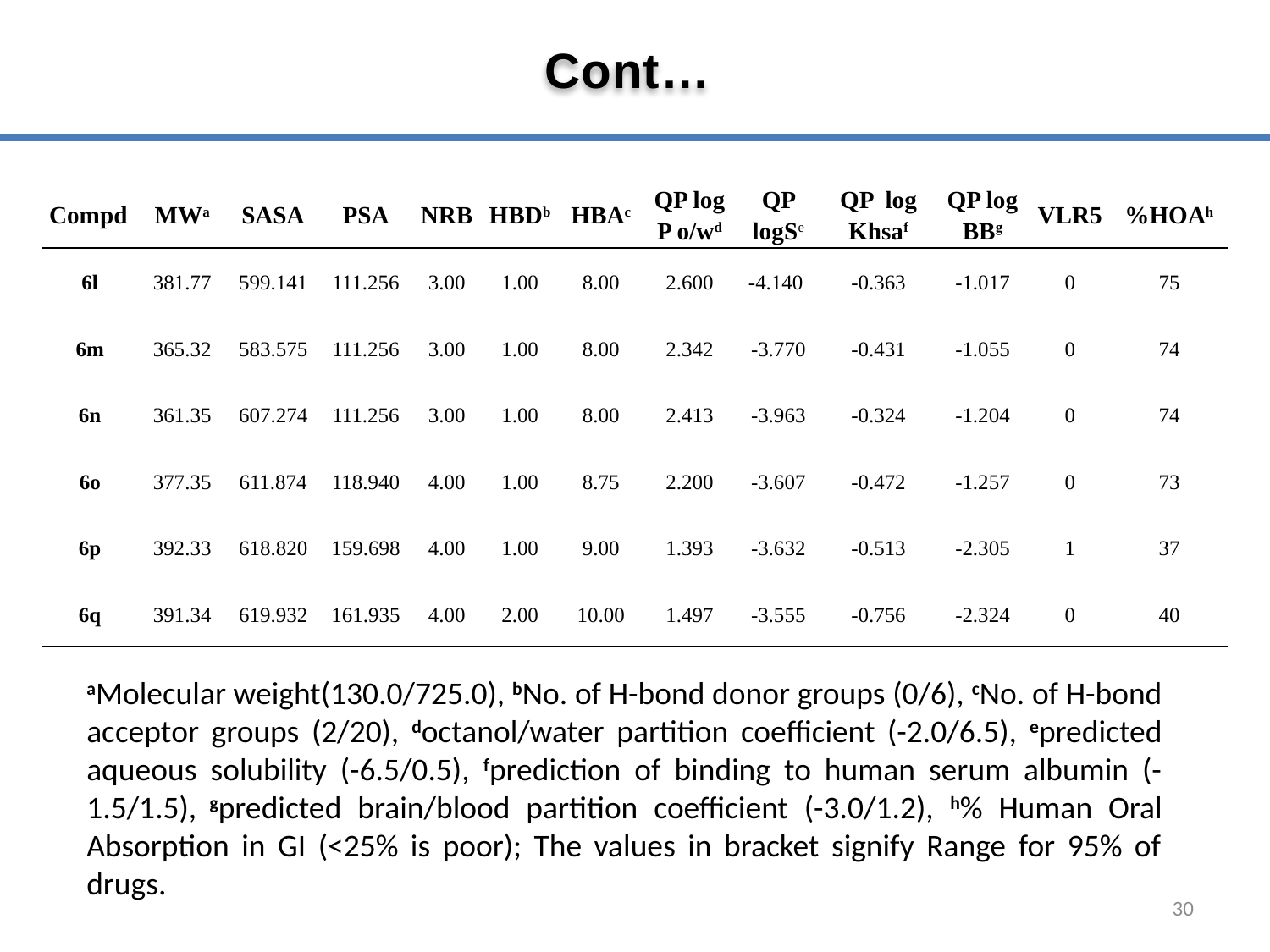

Cont…
| Compd | MWa | SASA | PSA | NRB | HBDb | HBAc | QP log P o/wd | QP logSe | QP log Khsaf | QP log BBg | VLR5 | %HOAh |
| --- | --- | --- | --- | --- | --- | --- | --- | --- | --- | --- | --- | --- |
| 6l | 381.77 | 599.141 | 111.256 | 3.00 | 1.00 | 8.00 | 2.600 | -4.140 | -0.363 | -1.017 | 0 | 75 |
| 6m | 365.32 | 583.575 | 111.256 | 3.00 | 1.00 | 8.00 | 2.342 | -3.770 | -0.431 | -1.055 | 0 | 74 |
| 6n | 361.35 | 607.274 | 111.256 | 3.00 | 1.00 | 8.00 | 2.413 | -3.963 | -0.324 | -1.204 | 0 | 74 |
| 6o | 377.35 | 611.874 | 118.940 | 4.00 | 1.00 | 8.75 | 2.200 | -3.607 | -0.472 | -1.257 | 0 | 73 |
| 6p | 392.33 | 618.820 | 159.698 | 4.00 | 1.00 | 9.00 | 1.393 | -3.632 | -0.513 | -2.305 | 1 | 37 |
| 6q | 391.34 | 619.932 | 161.935 | 4.00 | 2.00 | 10.00 | 1.497 | -3.555 | -0.756 | -2.324 | 0 | 40 |
aMolecular weight(130.0/725.0), bNo. of H-bond donor groups (0/6), cNo. of H-bond acceptor groups (2/20), doctanol/water partition coefficient (-2.0/6.5), epredicted aqueous solubility (-6.5/0.5), fprediction of binding to human serum albumin (-1.5/1.5), gpredicted brain/blood partition coefficient (-3.0/1.2), h% Human Oral Absorption in GI (<25% is poor); The values in bracket signify Range for 95% of drugs.
30